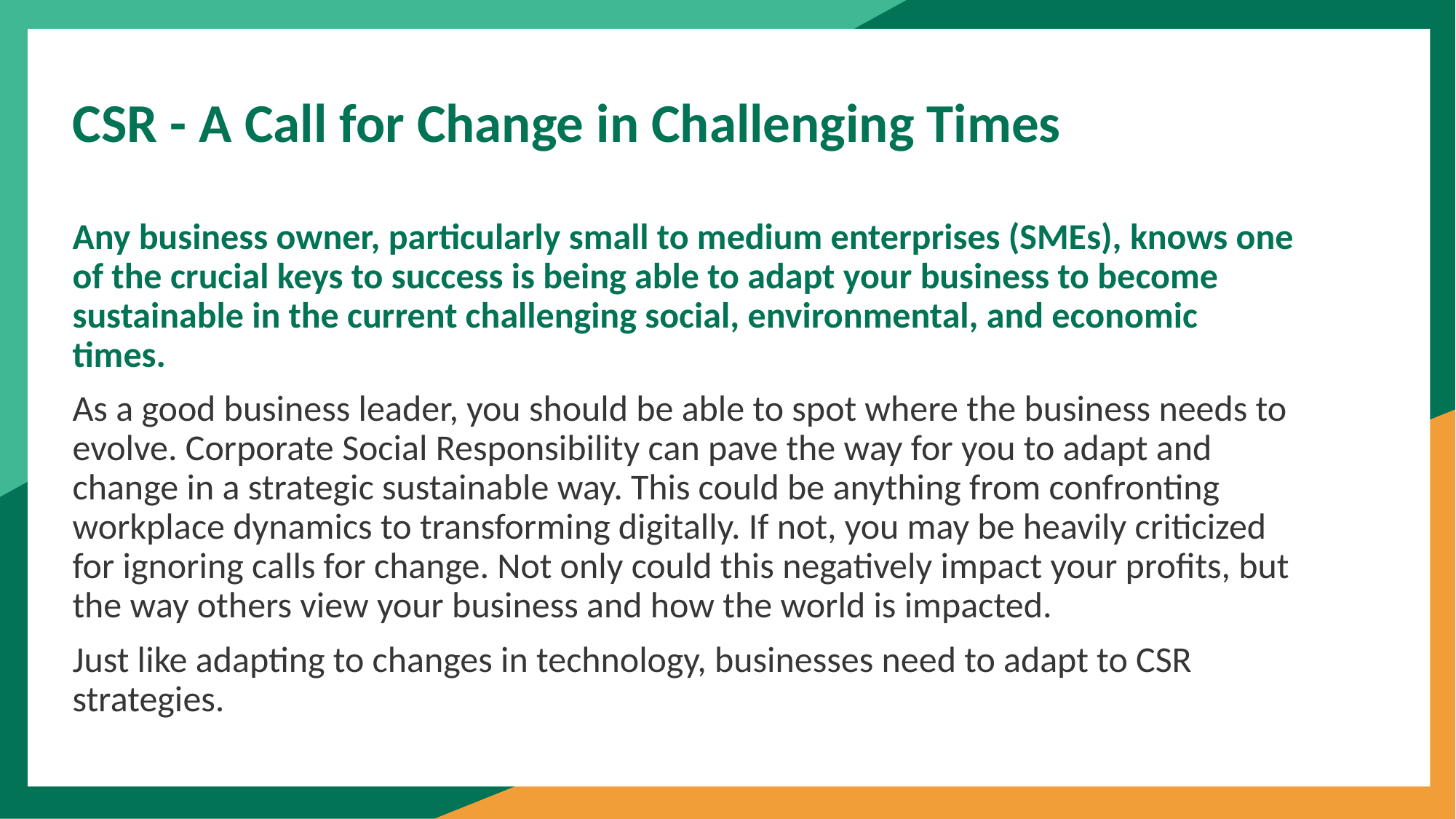

CSR - A Call for Change in Challenging Times
Any business owner, particularly small to medium enterprises (SMEs), knows one of the crucial keys to success is being able to adapt your business to become sustainable in the current challenging social, environmental, and economic times.
As a good business leader, you should be able to spot where the business needs to evolve. Corporate Social Responsibility can pave the way for you to adapt and change in a strategic sustainable way. This could be anything from confronting workplace dynamics to transforming digitally. If not, you may be heavily criticized for ignoring calls for change. Not only could this negatively impact your profits, but the way others view your business and how the world is impacted.
Just like adapting to changes in technology, businesses need to adapt to CSR strategies.